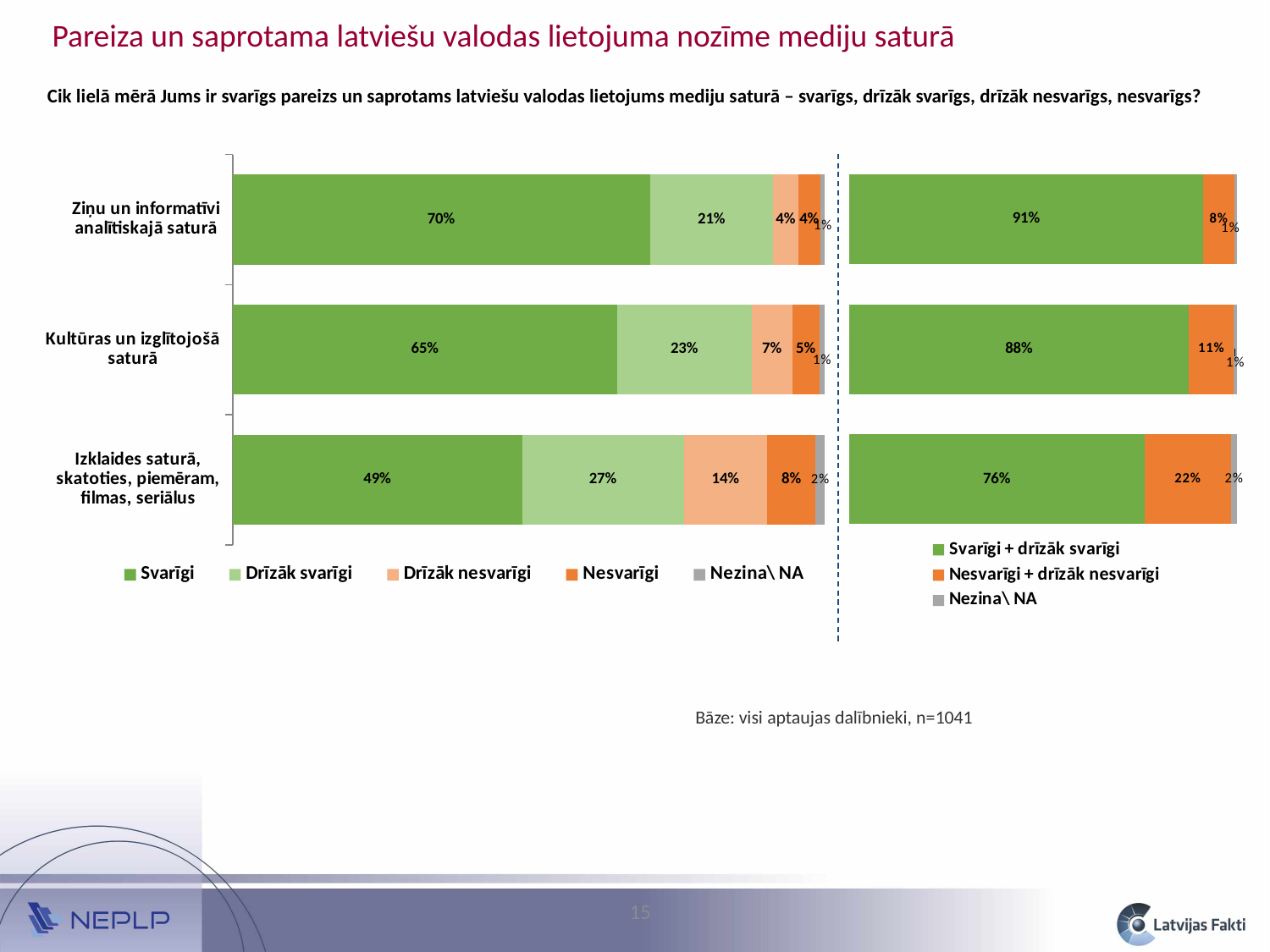

Pareiza un saprotama latviešu valodas lietojuma nozīme mediju saturā
Cik lielā mērā Jums ir svarīgs pareizs un saprotams latviešu valodas lietojums mediju saturā – svarīgs, drīzāk svarīgs, drīzāk nesvarīgs, nesvarīgs?

### Chart

| Category | Svarīgi | Drīzāk svarīgi | Drīzāk nesvarīgi | Nesvarīgi | Nezina\ NA |
|---|---|---|---|---|---|
| Izklaides saturā, skatoties, piemēram, filmas, seriālus | 0.4889607183642696 | 0.2724105457297633 | 0.14123794657621971 | 0.0814855229790173 | 0.015905266350727868 |
| Kultūras un izglītojošā saturā | 0.6493886460769284 | 0.2266395377144734 | 0.06896537773609693 | 0.045457767744427224 | 0.009548670728072802 |
| Ziņu un informatīvi analītiskajā saturā | 0.7043859353080881 | 0.2083791587379627 | 0.042094709291758986 | 0.037976747665704164 | 0.00716344899648508 |

### Chart

| Category | Svarīgi + drīzāk svarīgi | Nesvarīgi + drīzāk nesvarīgi | Nezina\ NA |
|---|---|---|---|
| Izklaides saturā, skatoties, piemēram, filmas, seriālus | 0.7613712640940329 | 0.22272346955523703 | 0.015905266350727868 |
| Kultūras un izglītojošā saturā | 0.8760281837914018 | 0.11442314548052415 | 0.009548670728072802 |
| Ziņu un informatīvi analītiskajā saturā | 0.9127650940460509 | 0.08007145695746315 | 0.00716344899648508 |
Bāze: visi aptaujas dalībnieki, n=1041
15